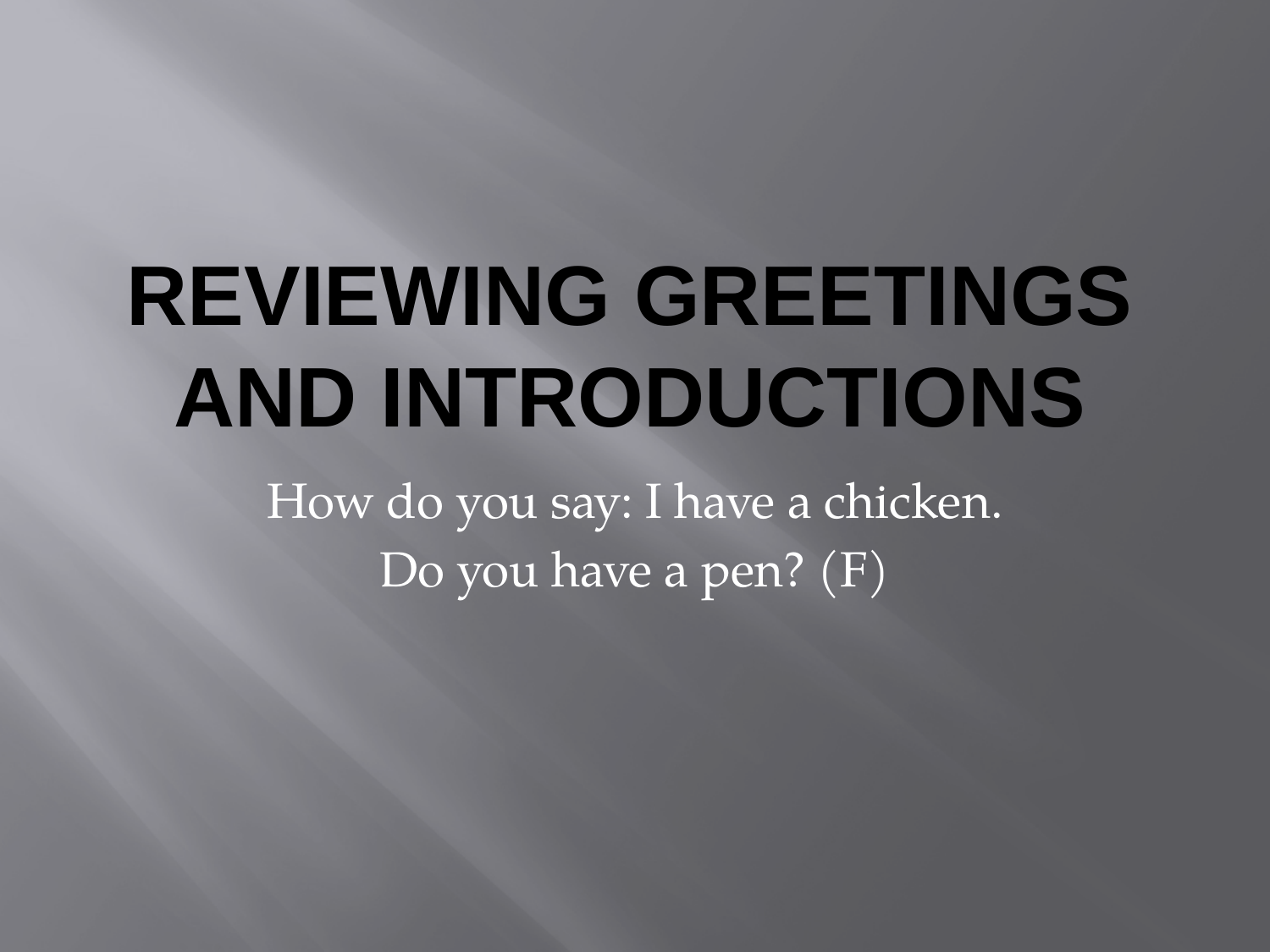

# Reviewing greetings and introductions
How do you say: I have a chicken.
Do you have a pen? (F)